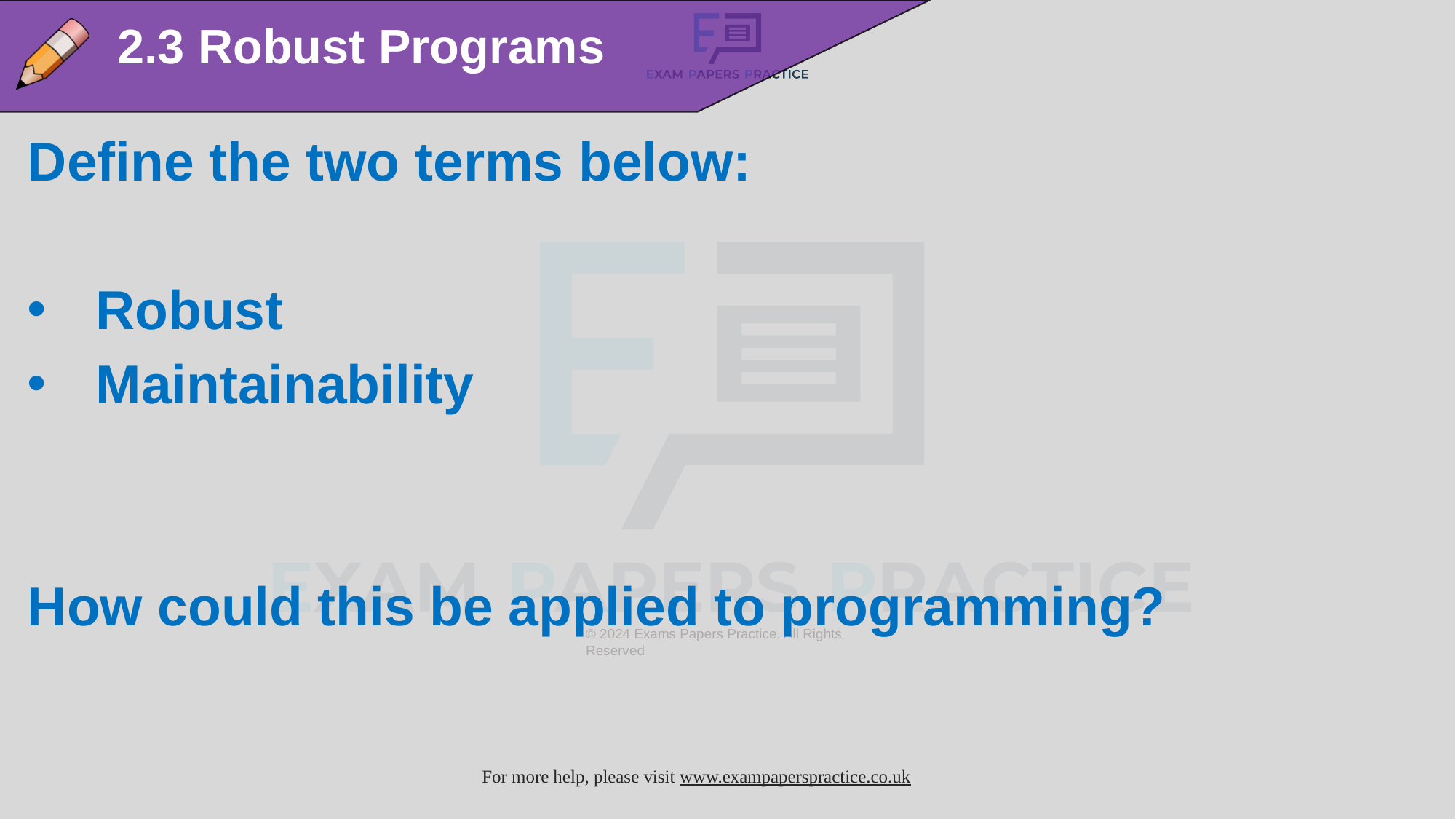

2.3 Robust Programs

Define the two terms below:

Robust
Maintainability

How could this be applied to programming?